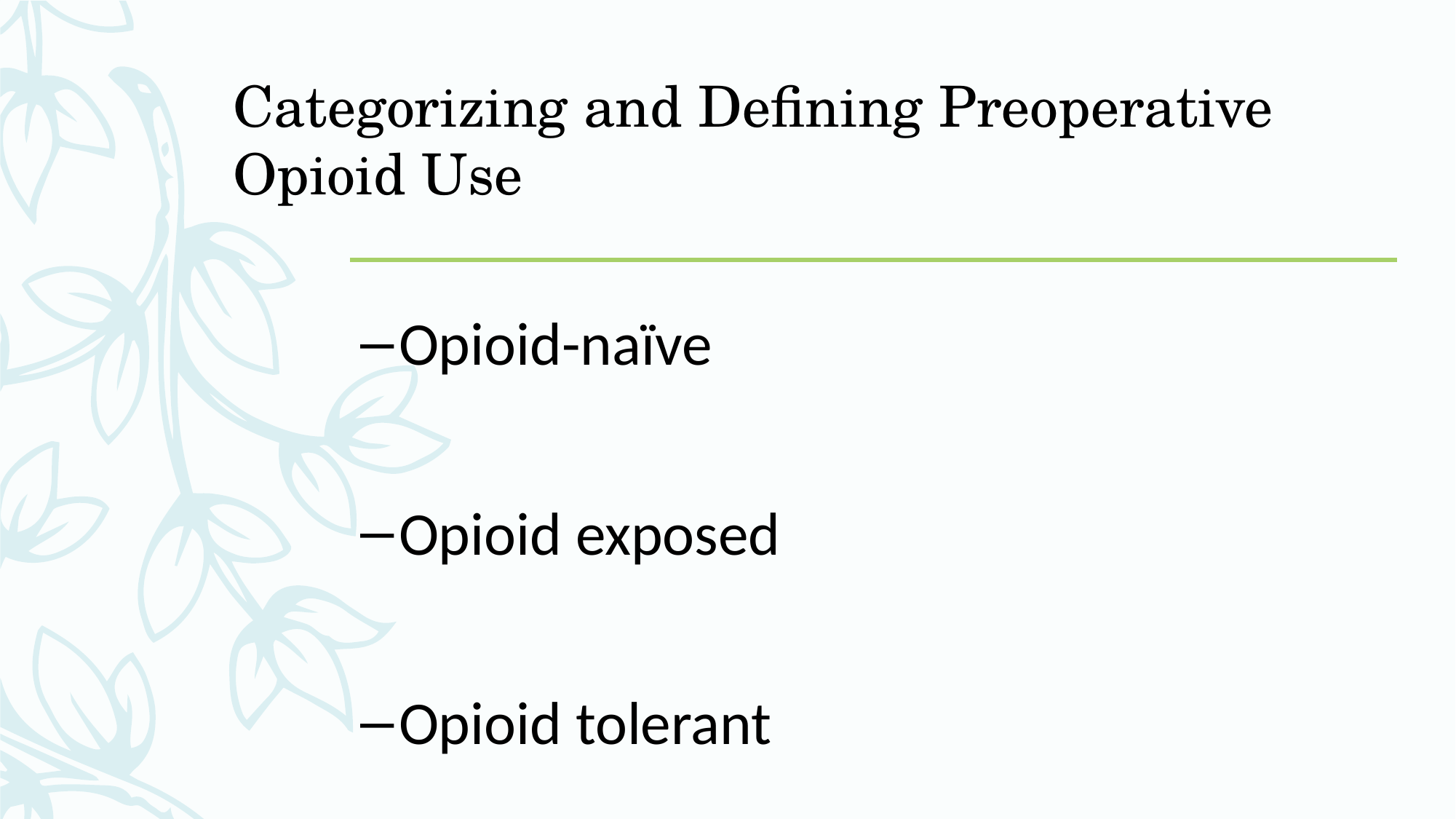

# Categorizing and Defining Preoperative Opioid Use
Opioid-naïve

Opioid exposed

Opioid tolerant